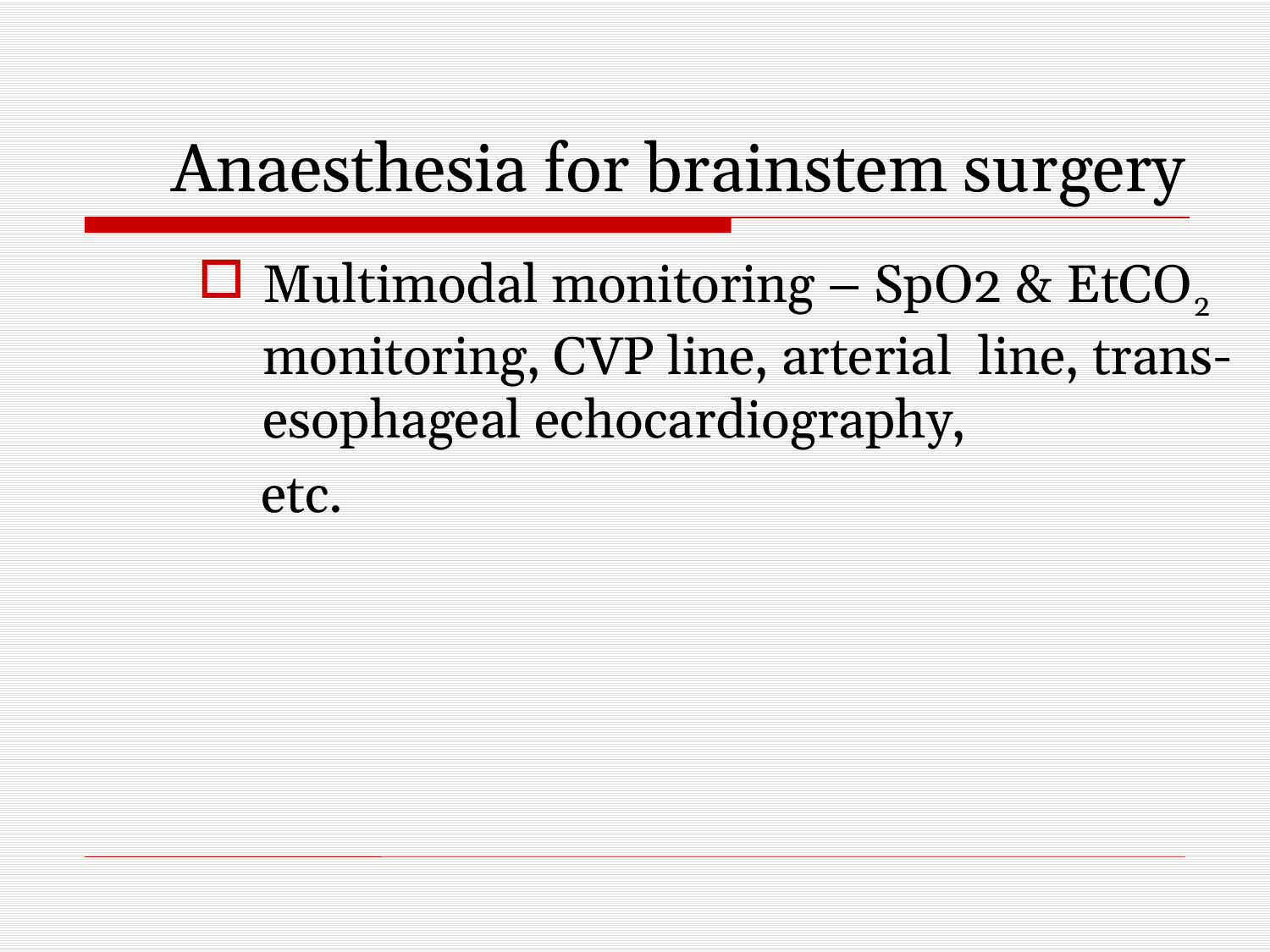

Anaesthesia for brainstem surgery
Multimodal monitoring – SpO2 & EtCO2 monitoring, CVP line, arterial  line, trans-esophageal echocardiography,
     etc.